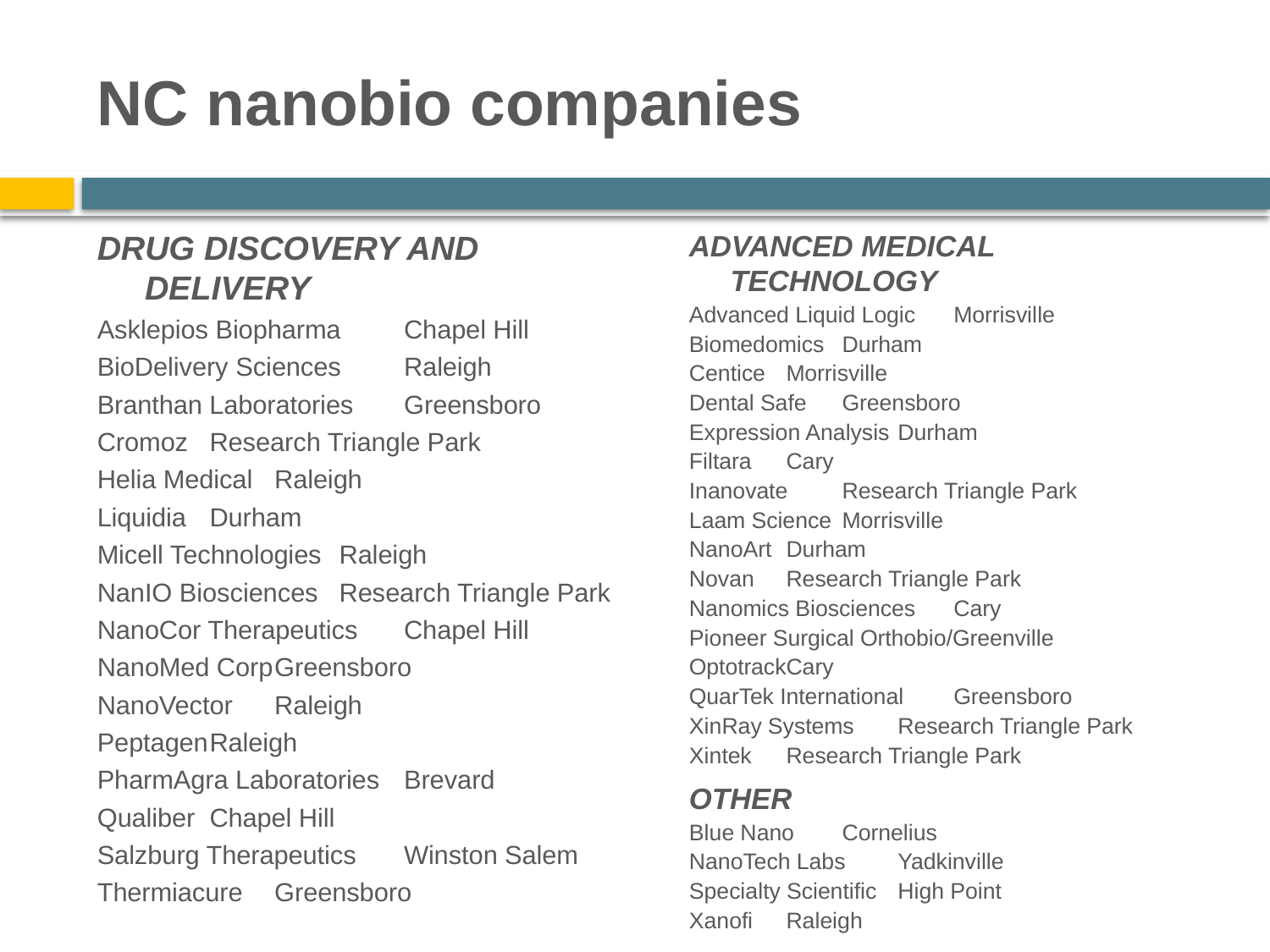

# NC nanobio companies
Drug Discovery and Delivery
Asklepios Biopharma	Chapel Hill
BioDelivery Sciences	Raleigh
Branthan Laboratories	Greensboro
Cromoz		Research Triangle Park
Helia Medical	Raleigh
Liquidia		Durham
Micell Technologies	Raleigh
NanIO Biosciences	Research Triangle Park
NanoCor Therapeutics	Chapel Hill
NanoMed Corp	Greensboro
NanoVector		Raleigh
Peptagen		Raleigh
PharmAgra Laboratories	Brevard
Qualiber		Chapel Hill
Salzburg Therapeutics	Winston Salem
Thermiacure		Greensboro

Advanced Medical Technology
Advanced Liquid Logic	Morrisville
Biomedomics	Durham
Centice		Morrisville
Dental Safe		Greensboro
Expression Analysis	Durham
Filtara		Cary
Inanovate		Research Triangle Park
Laam Science	Morrisville
NanoArt		Durham
Novan		Research Triangle Park
Nanomics Biosciences	Cary
Pioneer Surgical Orthobio/Greenville
Optotrack		Cary
QuarTek International	Greensboro
XinRay Systems	Research Triangle Park
Xintek		Research Triangle Park

Other
Blue Nano		Cornelius
NanoTech Labs	Yadkinville
Specialty Scientific	High Point
Xanofi		Raleigh